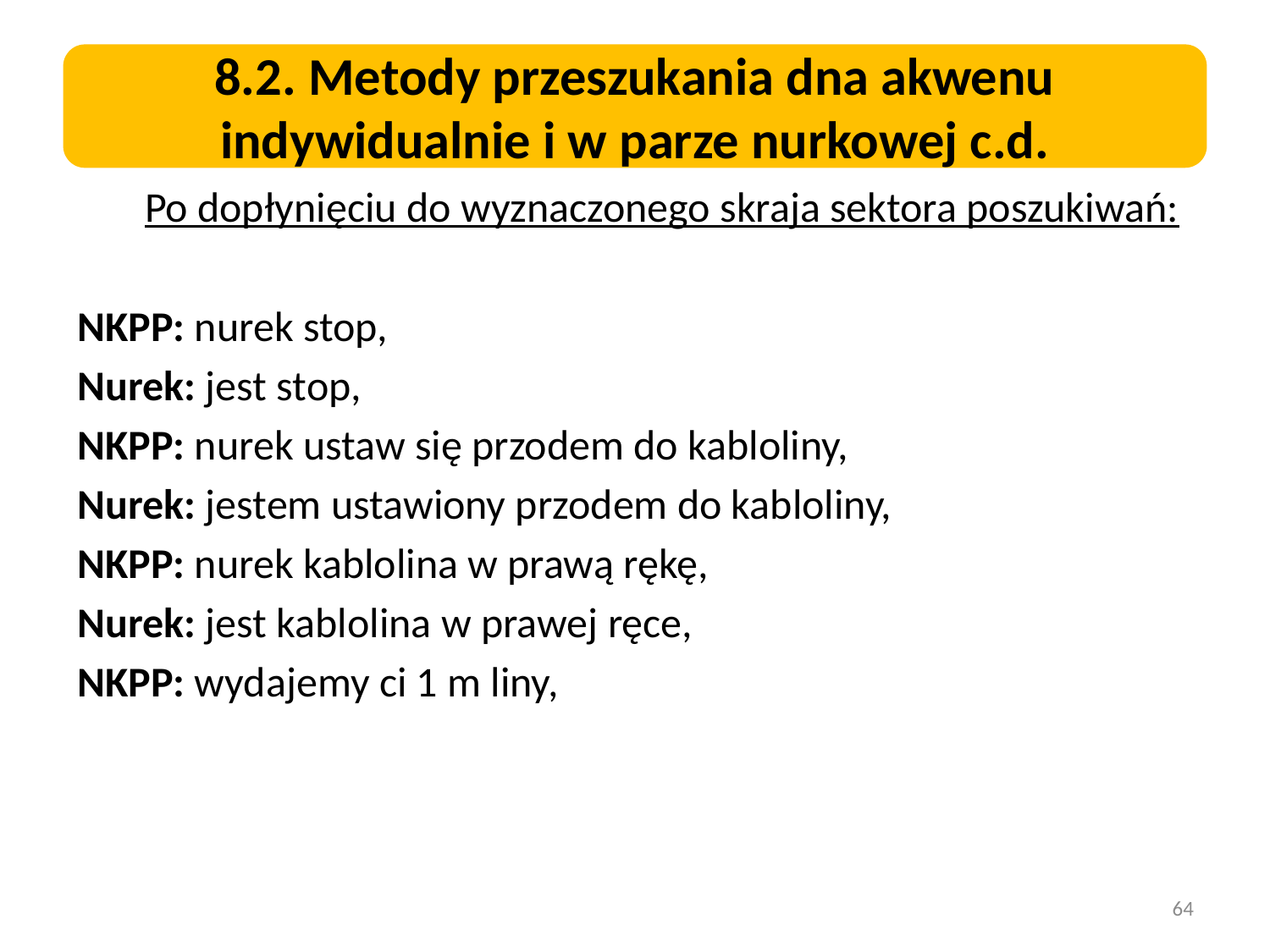

8.2. Metody przeszukania dna akwenu indywidualnie i w parze nurkowej c.d.
      Po dopłynięciu do wyznaczonego skraja sektora poszukiwań:

NKPP: nurek stop,
Nurek: jest stop,
NKPP: nurek ustaw się przodem do kabloliny,
Nurek: jestem ustawiony przodem do kabloliny,
NKPP: nurek kablolina w prawą rękę,
Nurek: jest kablolina w prawej ręce,
NKPP: wydajemy ci 1 m liny,

64